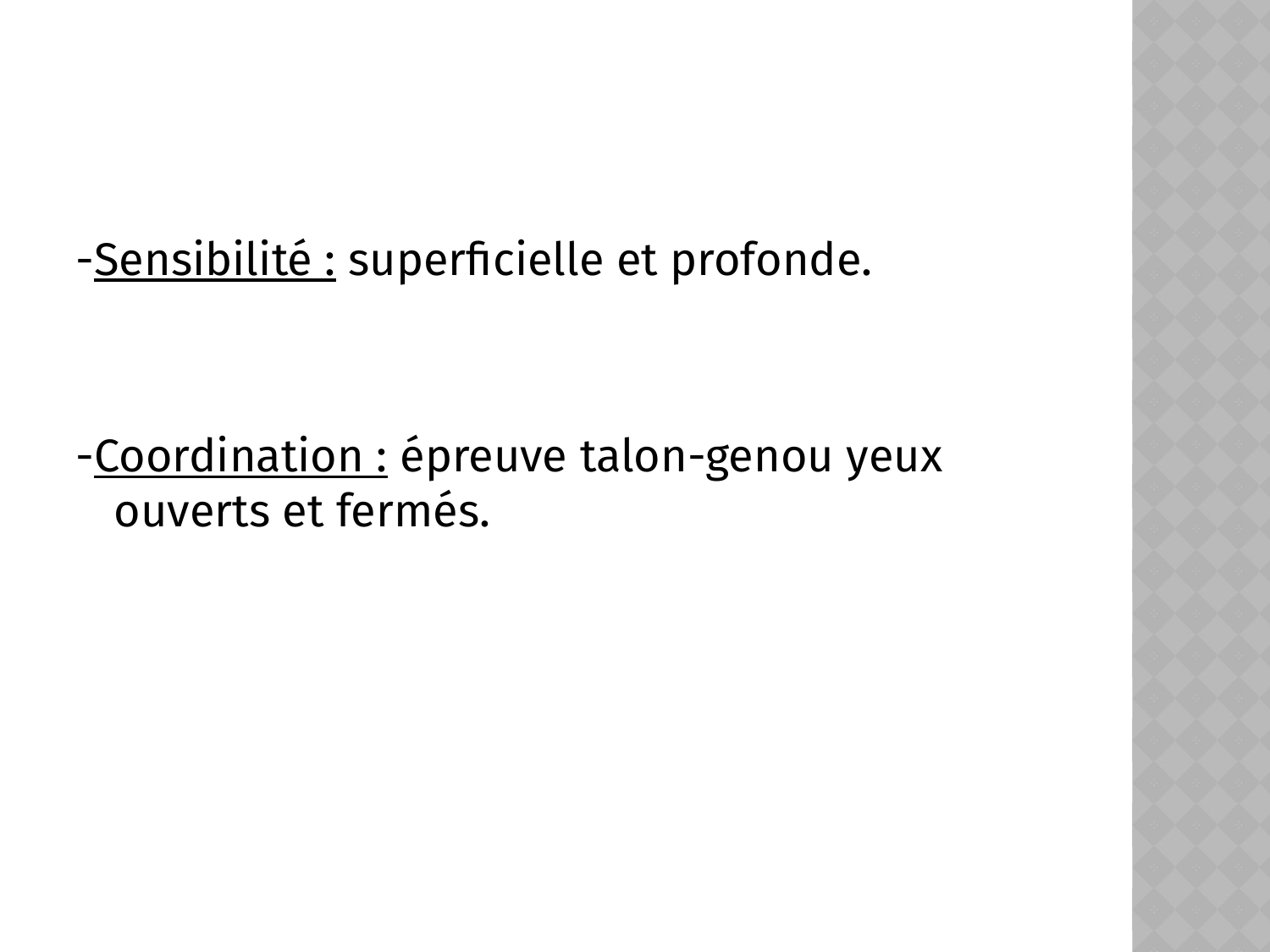

#
-Sensibilité : superficielle et profonde.

-Coordination : épreuve talon-genou yeux ouverts et fermés.